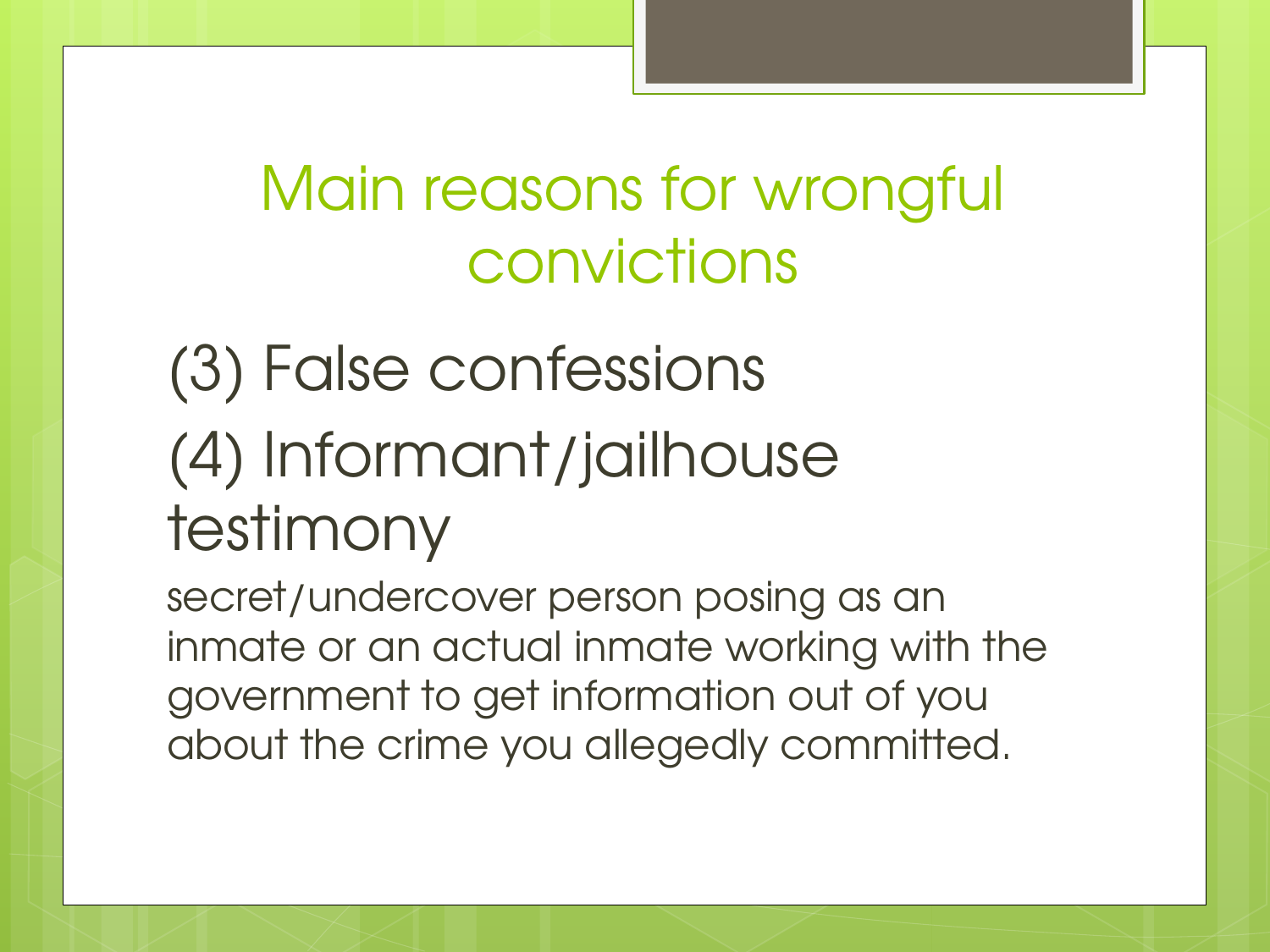

# Main reasons for wrongful convictions
(3) False confessions
(4) Informant/jailhouse testimony
secret/undercover person posing as an inmate or an actual inmate working with the government to get information out of you about the crime you allegedly committed.